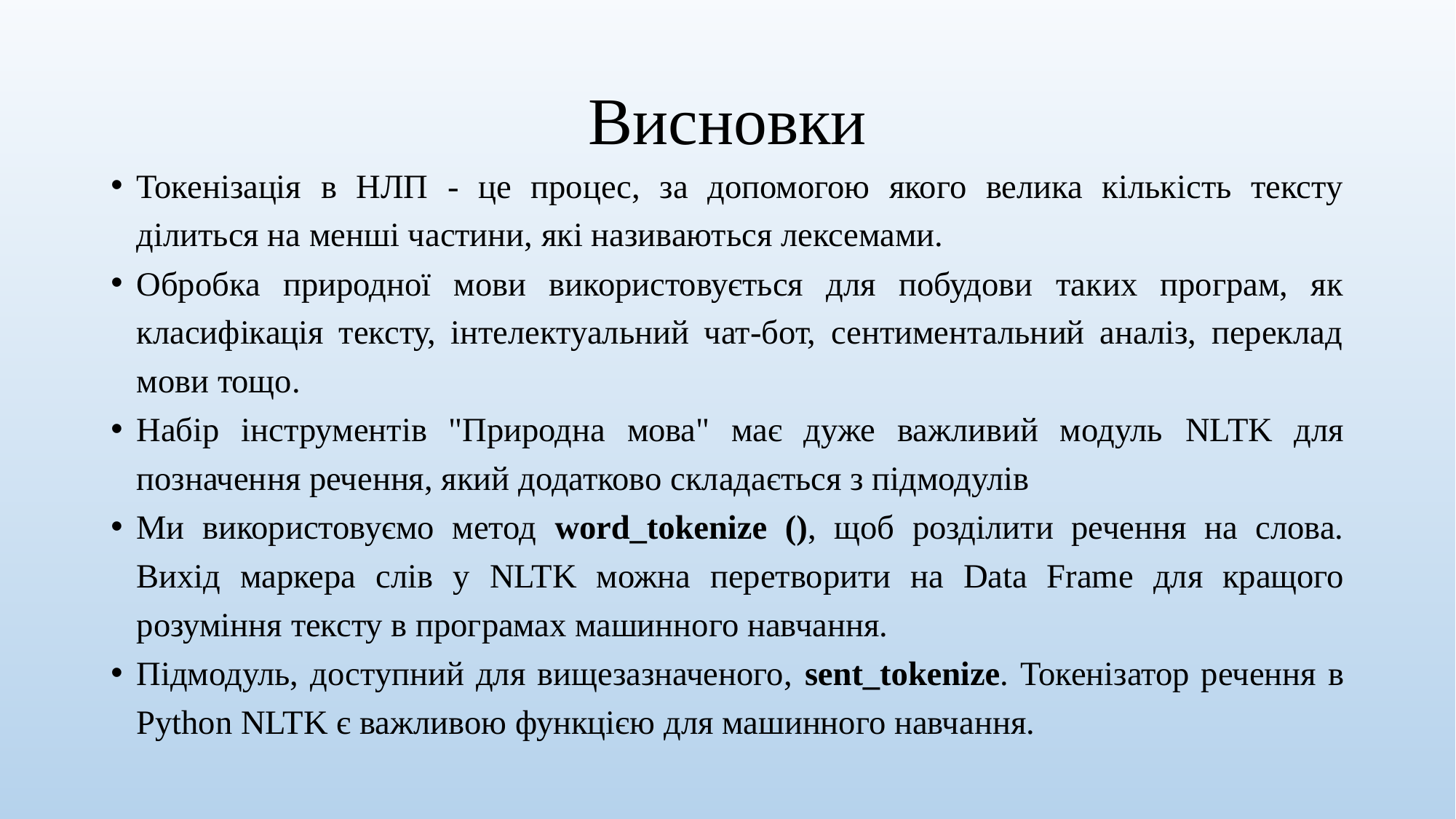

# Висновки
Токенізація в НЛП - це процес, за допомогою якого велика кількість тексту ділиться на менші частини, які називаються лексемами.
Обробка природної мови використовується для побудови таких програм, як класифікація тексту, інтелектуальний чат-бот, сентиментальний аналіз, переклад мови тощо.
Набір інструментів "Природна мова" має дуже важливий модуль NLTK для позначення речення, який додатково складається з підмодулів
Ми використовуємо метод word_tokenize (), щоб розділити речення на слова. Вихід маркера слів у NLTK можна перетворити на Data Frame для кращого розуміння тексту в програмах машинного навчання.
Підмодуль, доступний для вищезазначеного, sent_tokenize. Токенізатор речення в Python NLTK є важливою функцією для машинного навчання.